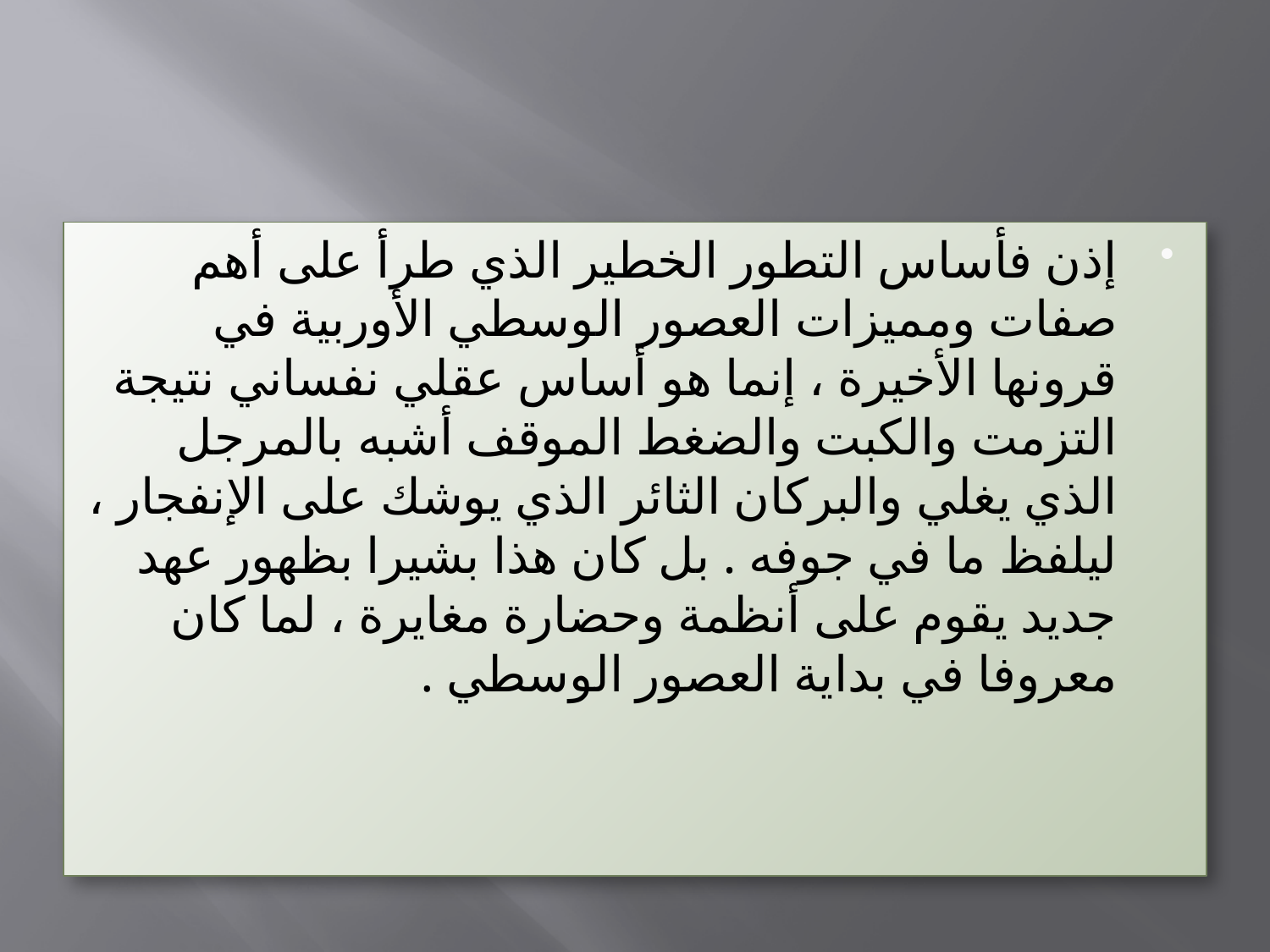

#
إذن فأساس التطور الخطير الذي طرأ على أهم صفات ومميزات العصور الوسطي الأوربية في قرونها الأخيرة ، إنما هو أساس عقلي نفساني نتيجة التزمت والكبت والضغط الموقف أشبه بالمرجل الذي يغلي والبركان الثائر الذي يوشك على الإنفجار ، ليلفظ ما في جوفه . بل كان هذا بشيرا بظهور عهد جديد يقوم على أنظمة وحضارة مغايرة ، لما كان معروفا في بداية العصور الوسطي .